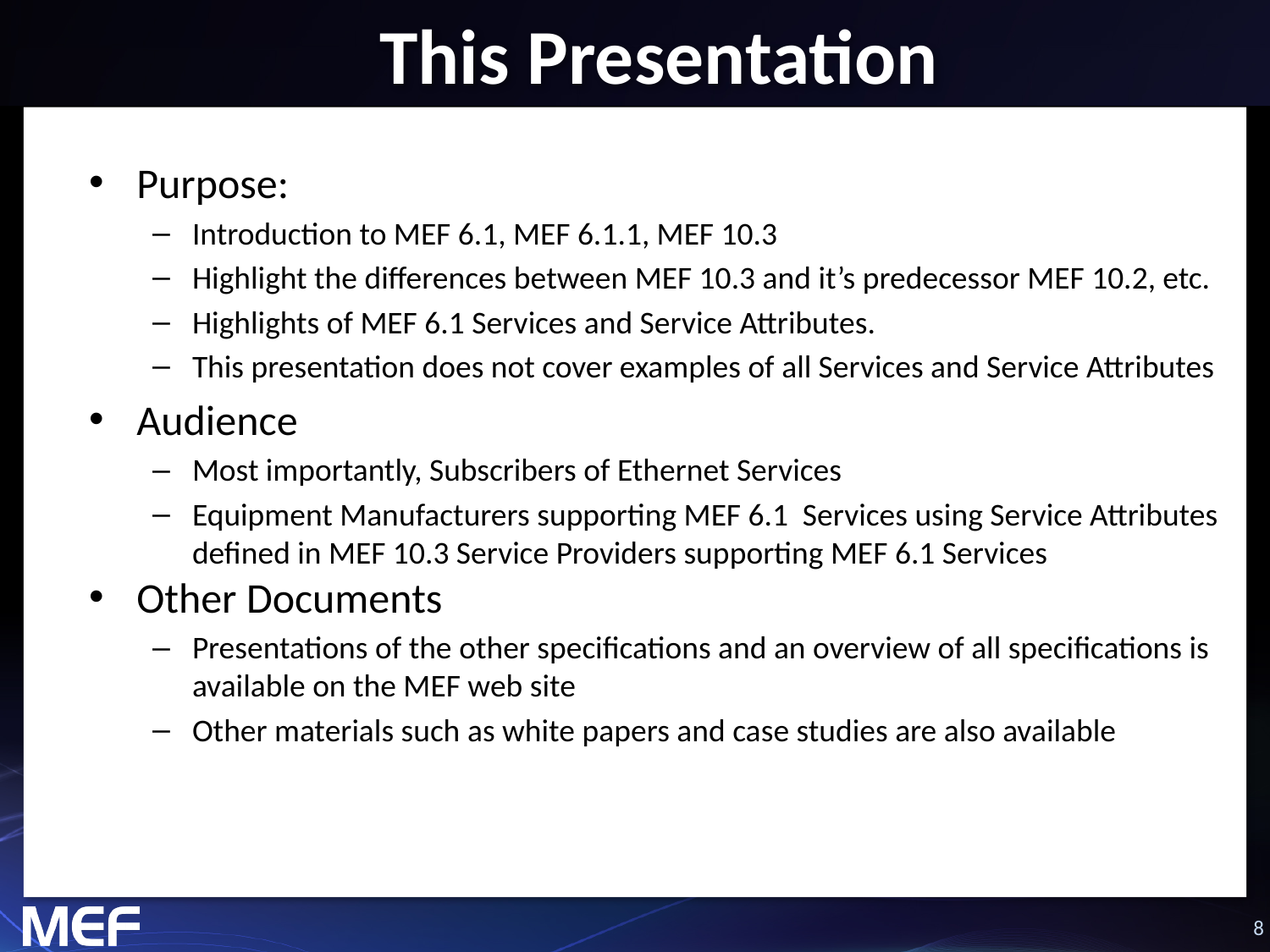

# This Presentation
Purpose:
Introduction to MEF 6.1, MEF 6.1.1, MEF 10.3
Highlight the differences between MEF 10.3 and it’s predecessor MEF 10.2, etc.
Highlights of MEF 6.1 Services and Service Attributes.
This presentation does not cover examples of all Services and Service Attributes
Audience
Most importantly, Subscribers of Ethernet Services
Equipment Manufacturers supporting MEF 6.1  Services using Service Attributes defined in MEF 10.3 Service Providers supporting MEF 6.1 Services
Other Documents
Presentations of the other specifications and an overview of all specifications is available on the MEF web site
Other materials such as white papers and case studies are also available